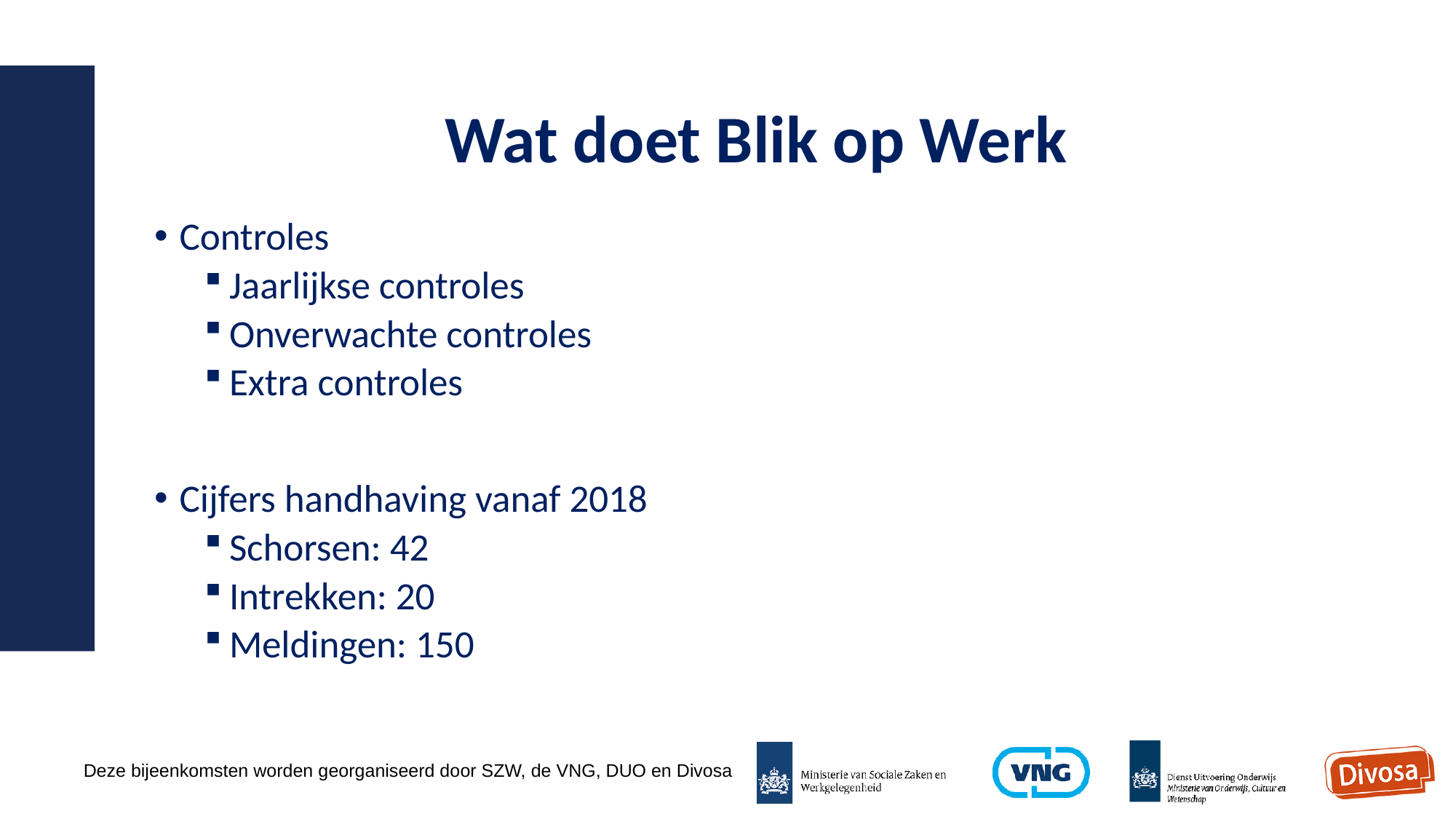

# Wat doet Blik op Werk
Controles
Jaarlijkse controles
Onverwachte controles
Extra controles

Cijfers handhaving vanaf 2018
Schorsen: 42
Intrekken: 20
Meldingen: 150